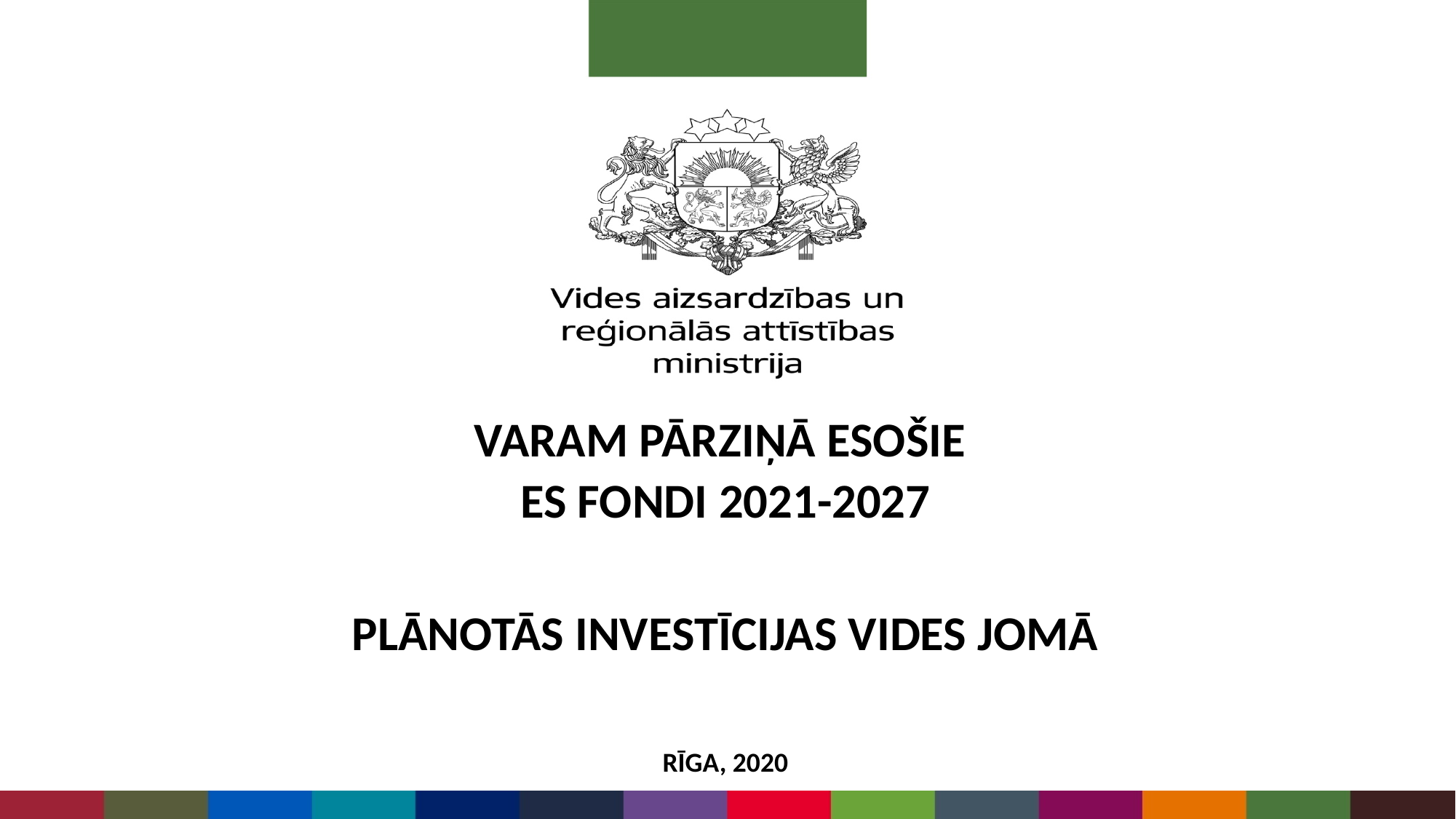

VARAM PĀRZIŅĀ ESOŠIE
ES FONDI 2021-2027

PLĀNOTĀS INVESTĪCIJAS VIDES JOMĀ

RĪGA, 2020